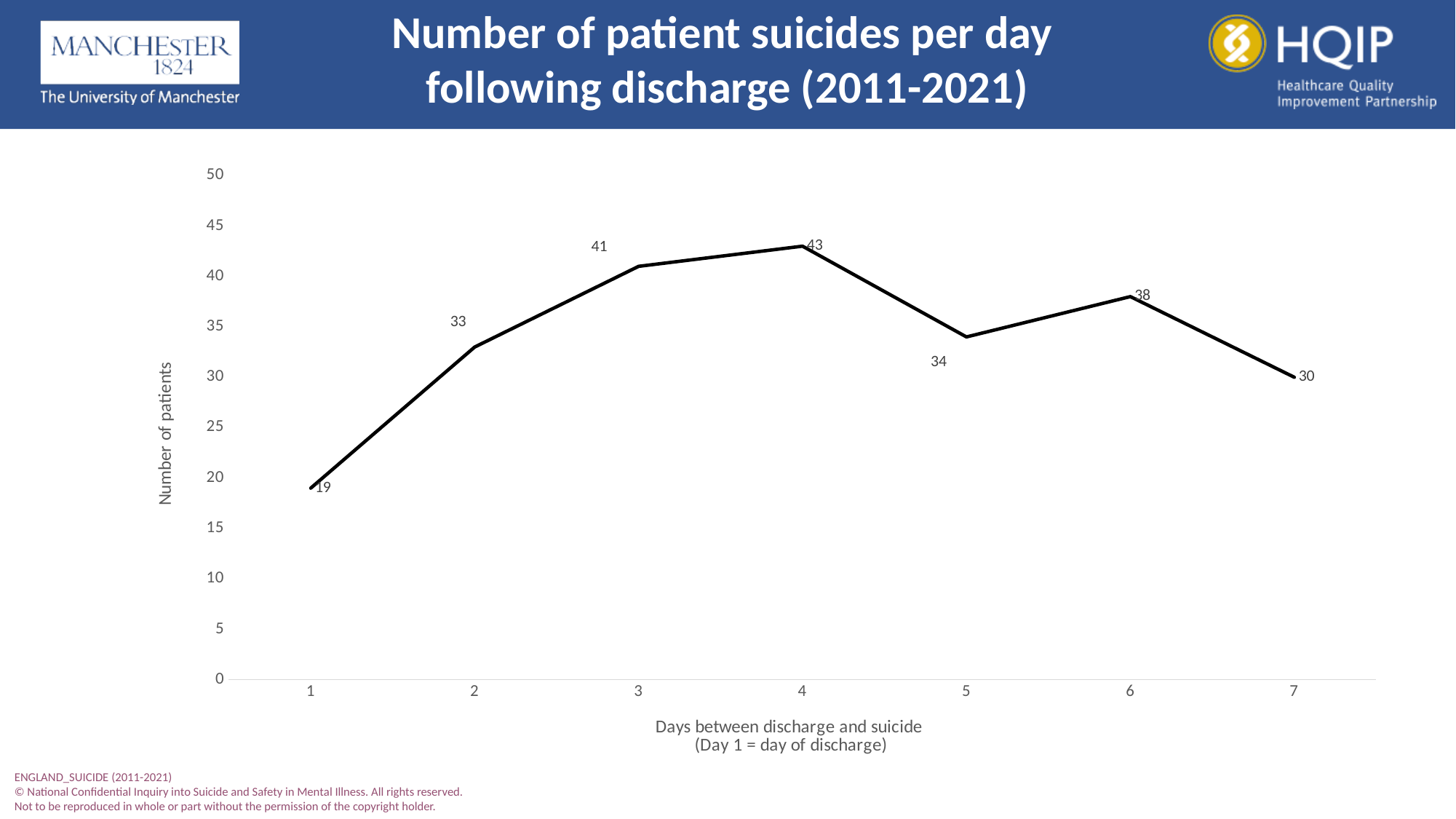

Number of patient suicides per day
following discharge (2011-2021)

### Chart

| Category |  |
|---|---|
| 1 | 19.0 |
| 2 | 33.0 |
| 3 | 41.0 |
| 4 | 43.0 |
| 5 | 34.0 |
| 6 | 38.0 |
| 7 | 30.0 |
ENGLAND_SUICIDE (2011-2021)
© National Confidential Inquiry into Suicide and Safety in Mental Illness. All rights reserved.
Not to be reproduced in whole or part without the permission of the copyright holder.